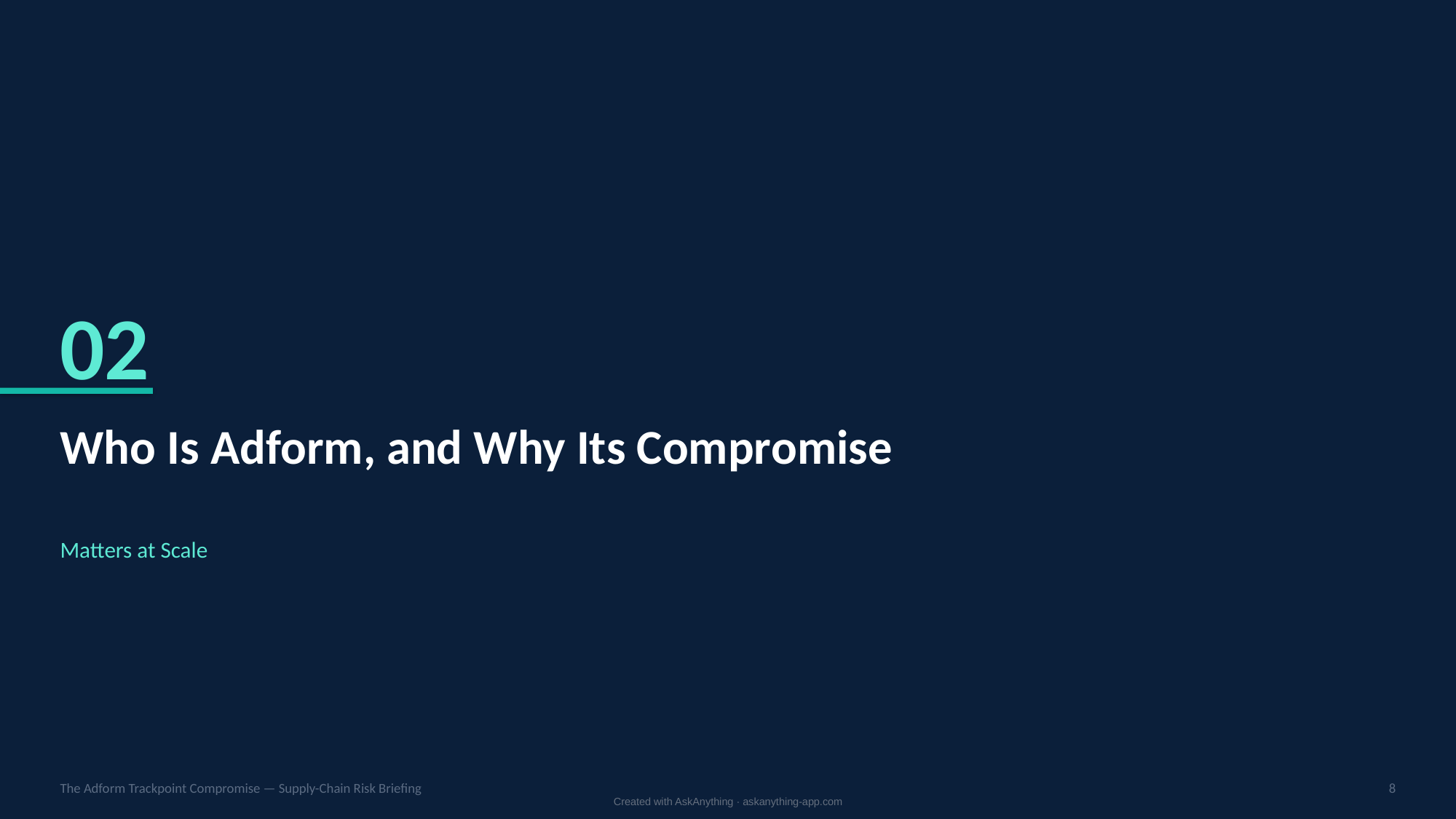

02

Who Is Adform, and Why Its Compromise
Matters at Scale
The Adform Trackpoint Compromise — Supply-Chain Risk Briefing
8
Created with AskAnything · askanything-app.com